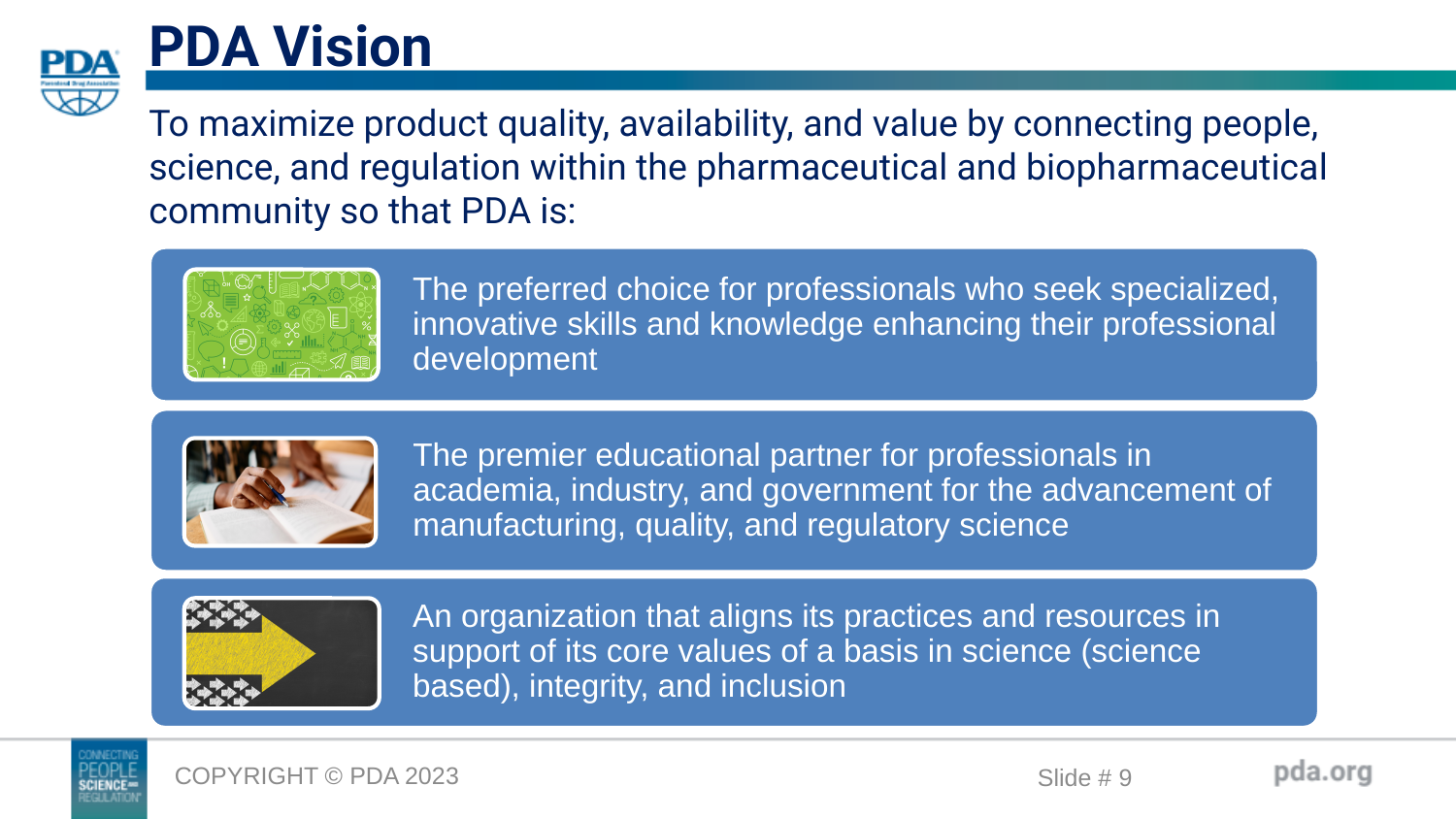

# PDA Vision
To maximize product quality, availability, and value by connecting people, science, and regulation within the pharmaceutical and biopharmaceutical community so that PDA is:
The preferred choice for professionals who seek specialized, innovative skills and knowledge enhancing their professional development
The premier educational partner for professionals in academia, industry, and government for the advancement of manufacturing, quality, and regulatory science
An organization that aligns its practices and resources in support of its core values of a basis in science (science based), integrity, and inclusion